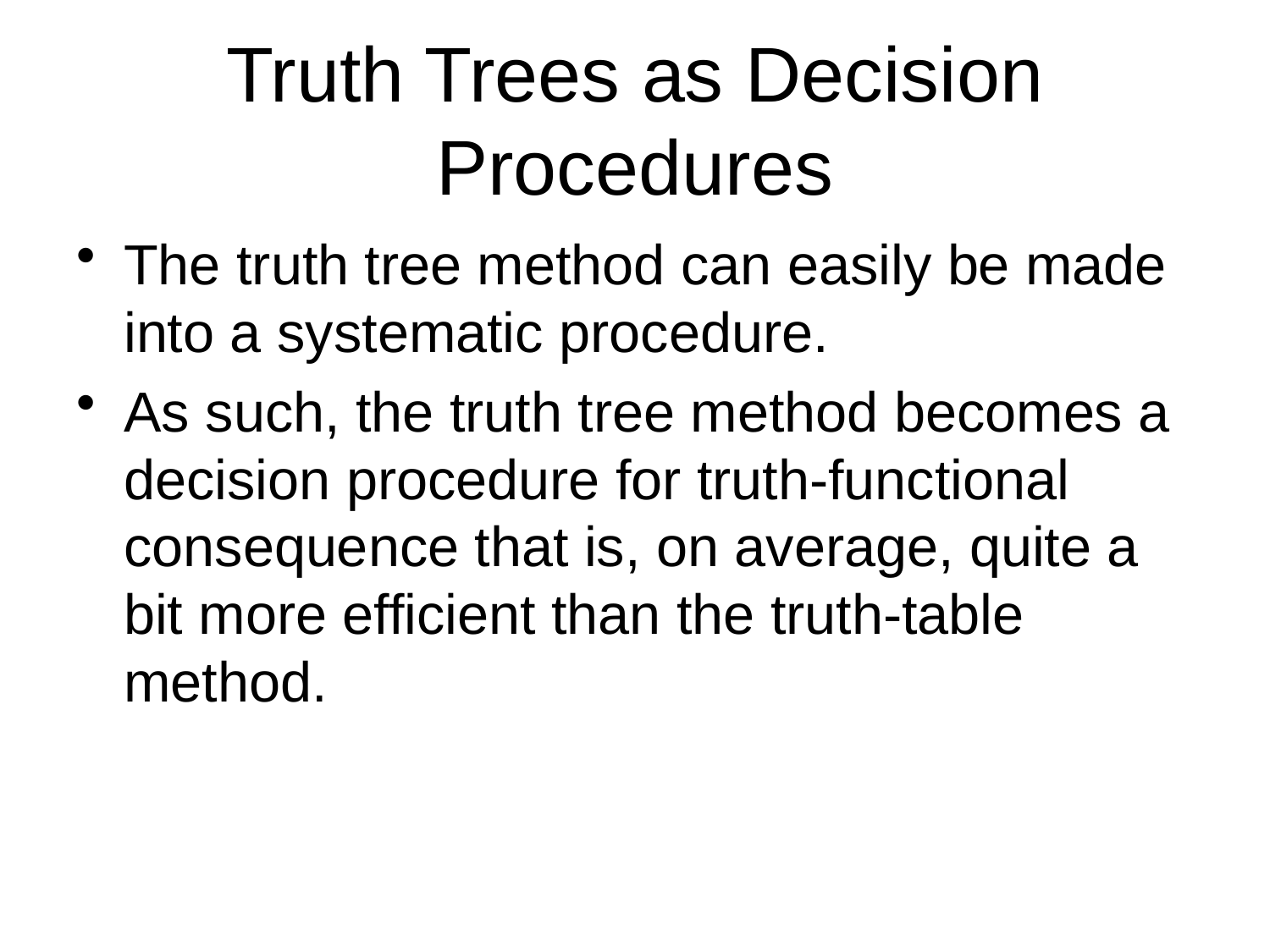

# Truth Trees as Decision Procedures
The truth tree method can easily be made into a systematic procedure.
As such, the truth tree method becomes a decision procedure for truth-functional consequence that is, on average, quite a bit more efficient than the truth-table method.